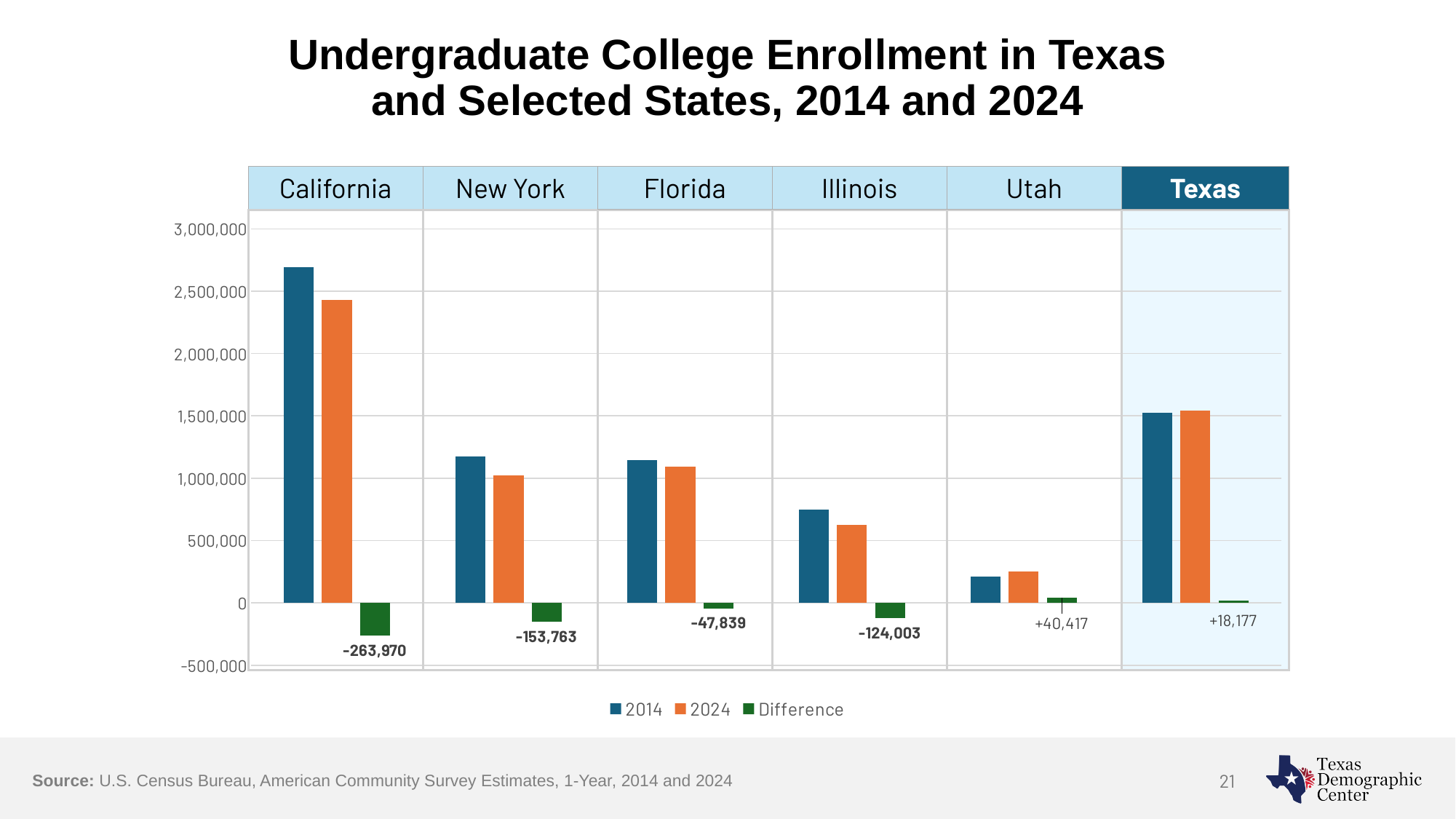

# Undergraduate College Enrollment in Texas and Selected States, 2014 and 2024
California
New York
Florida
Illinois
Utah
Texas

### Chart

| Category | 2014 | 2024 | Difference |
|---|---|---|---|
| California | 2694117.0 | 2430147.0 | -263970.0 |
| New York | 1175072.0 | 1021309.0 | -153763.0 |
| Florida | 1142524.0 | 1094685.0 | -47839.0 |
| Illinois | 746794.0 | 622791.0 | -124003.0 |
| Utah | 212352.0 | 252769.0 | 40417.0 |
| Texas | 1526401.0 | 1544578.0 | 18177.0 |

Source: U.S. Census Bureau, American Community Survey Estimates, 1-Year, 2014 and 2024
21